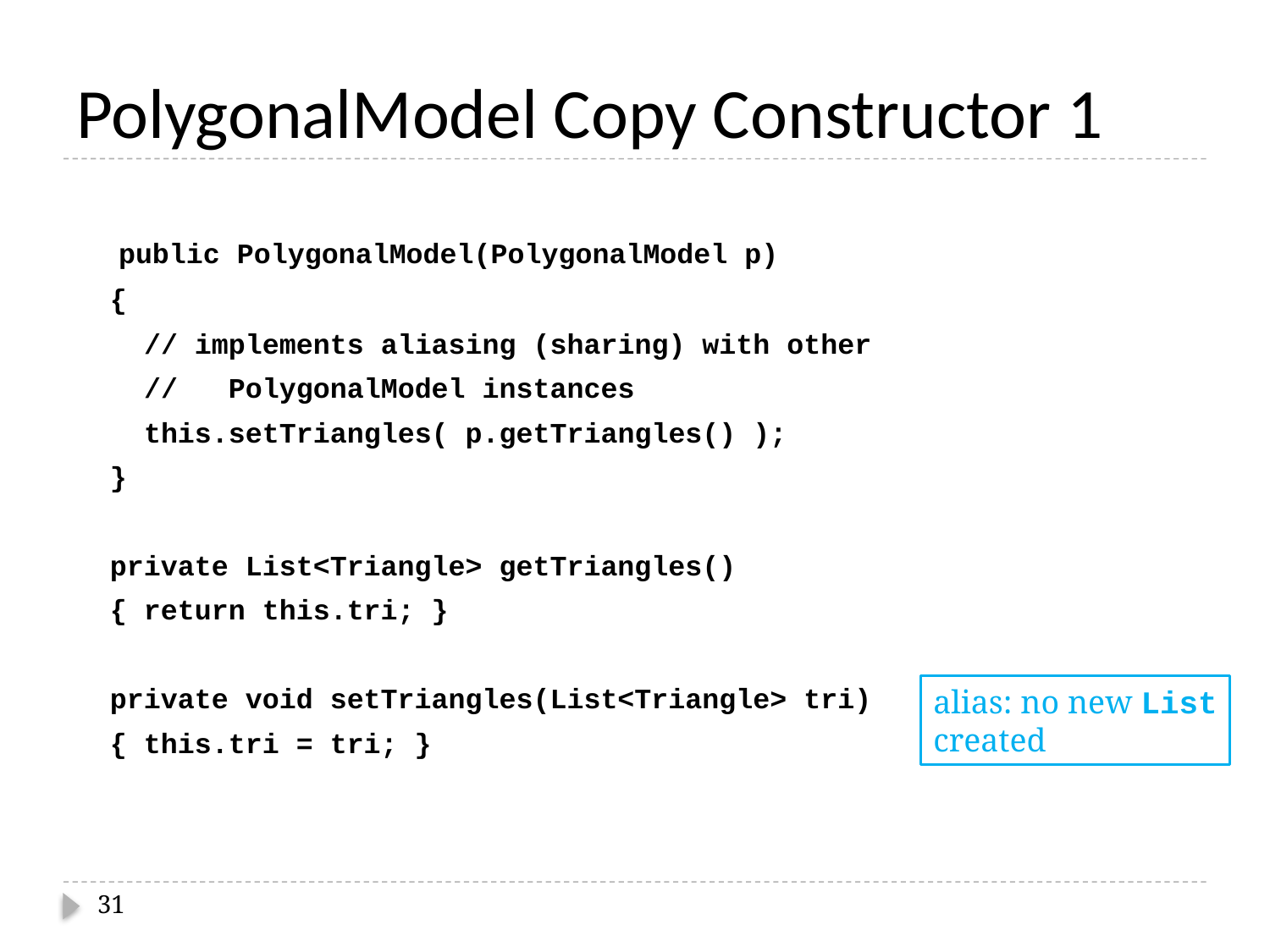

# PolygonalModel Copy Constructor 1

  public PolygonalModel(PolygonalModel p)
  {
    // implements aliasing (sharing) with other
    //   PolygonalModel instances
    this.setTriangles( p.getTriangles() );
  }

  private List<Triangle> getTriangles()
  { return this.tri; }

  private void setTriangles(List<Triangle> tri)
  { this.tri = tri; }
alias: no new List
created
31